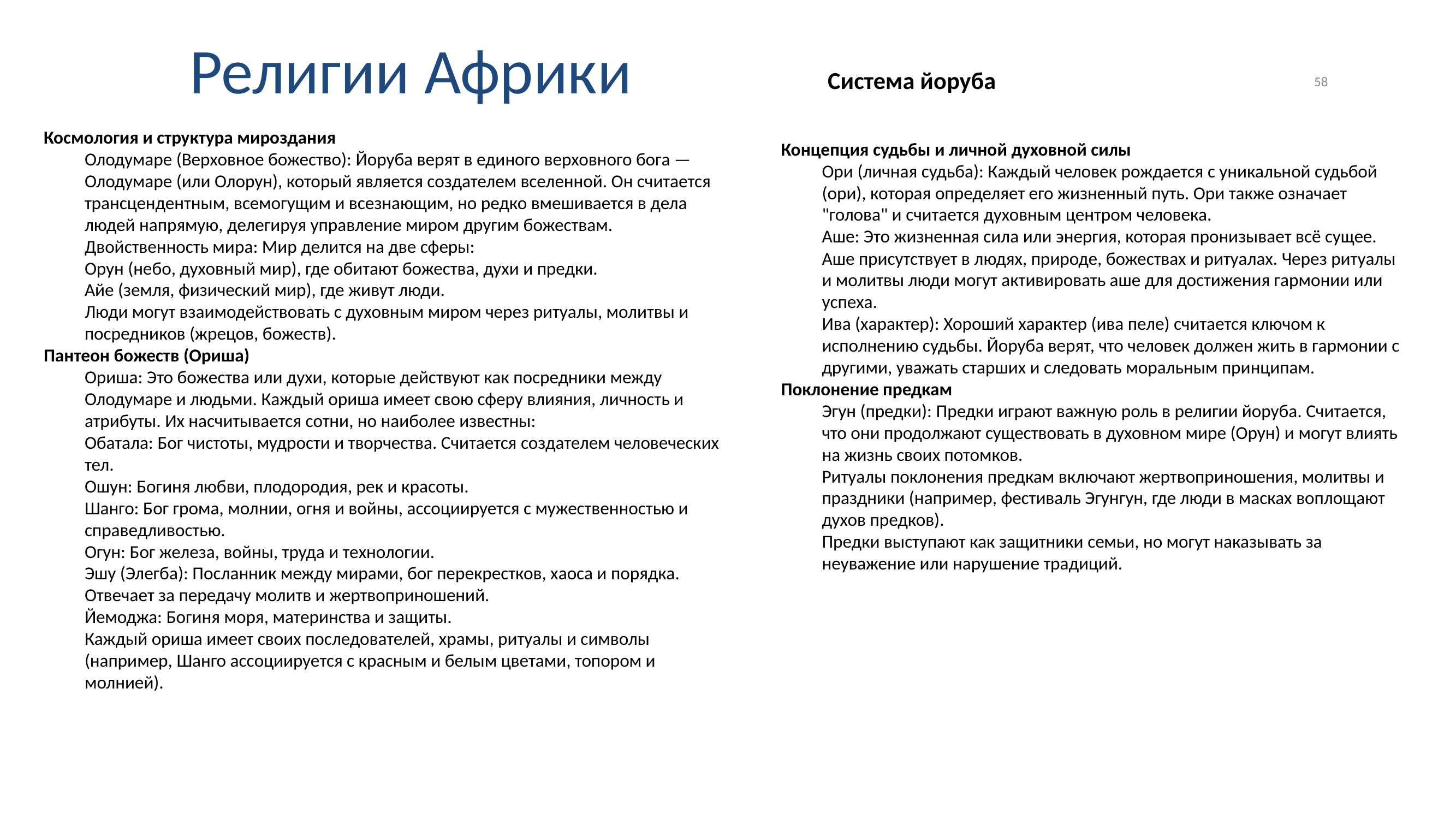

Религии Африки

58
Система йоруба
Космология и структура мироздания
Олодумаре (Верховное божество): Йоруба верят в единого верховного бога — Олодумаре (или Олорун), который является создателем вселенной. Он считается трансцендентным, всемогущим и всезнающим, но редко вмешивается в дела людей напрямую, делегируя управление миром другим божествам.
Двойственность мира: Мир делится на две сферы:
Орун (небо, духовный мир), где обитают божества, духи и предки.
Айе (земля, физический мир), где живут люди.
Люди могут взаимодействовать с духовным миром через ритуалы, молитвы и посредников (жрецов, божеств).
Пантеон божеств (Ориша)
Ориша: Это божества или духи, которые действуют как посредники между Олодумаре и людьми. Каждый ориша имеет свою сферу влияния, личность и атрибуты. Их насчитывается сотни, но наиболее известны:
Обатала: Бог чистоты, мудрости и творчества. Считается создателем человеческих тел.
Ошун: Богиня любви, плодородия, рек и красоты.
Шанго: Бог грома, молнии, огня и войны, ассоциируется с мужественностью и справедливостью.
Огун: Бог железа, войны, труда и технологии.
Эшу (Элегба): Посланник между мирами, бог перекрестков, хаоса и порядка. Отвечает за передачу молитв и жертвоприношений.
Йемоджа: Богиня моря, материнства и защиты.
Каждый ориша имеет своих последователей, храмы, ритуалы и символы (например, Шанго ассоциируется с красным и белым цветами, топором и молнией).

Концепция судьбы и личной духовной силы
Ори (личная судьба): Каждый человек рождается с уникальной судьбой (ори), которая определяет его жизненный путь. Ори также означает "голова" и считается духовным центром человека.
Аше: Это жизненная сила или энергия, которая пронизывает всё сущее. Аше присутствует в людях, природе, божествах и ритуалах. Через ритуалы и молитвы люди могут активировать аше для достижения гармонии или успеха.
Ива (характер): Хороший характер (ива пеле) считается ключом к исполнению судьбы. Йоруба верят, что человек должен жить в гармонии с другими, уважать старших и следовать моральным принципам.
Поклонение предкам
Эгун (предки): Предки играют важную роль в религии йоруба. Считается, что они продолжают существовать в духовном мире (Орун) и могут влиять на жизнь своих потомков.
Ритуалы поклонения предкам включают жертвоприношения, молитвы и праздники (например, фестиваль Эгунгун, где люди в масках воплощают духов предков).
Предки выступают как защитники семьи, но могут наказывать за неуважение или нарушение традиций.